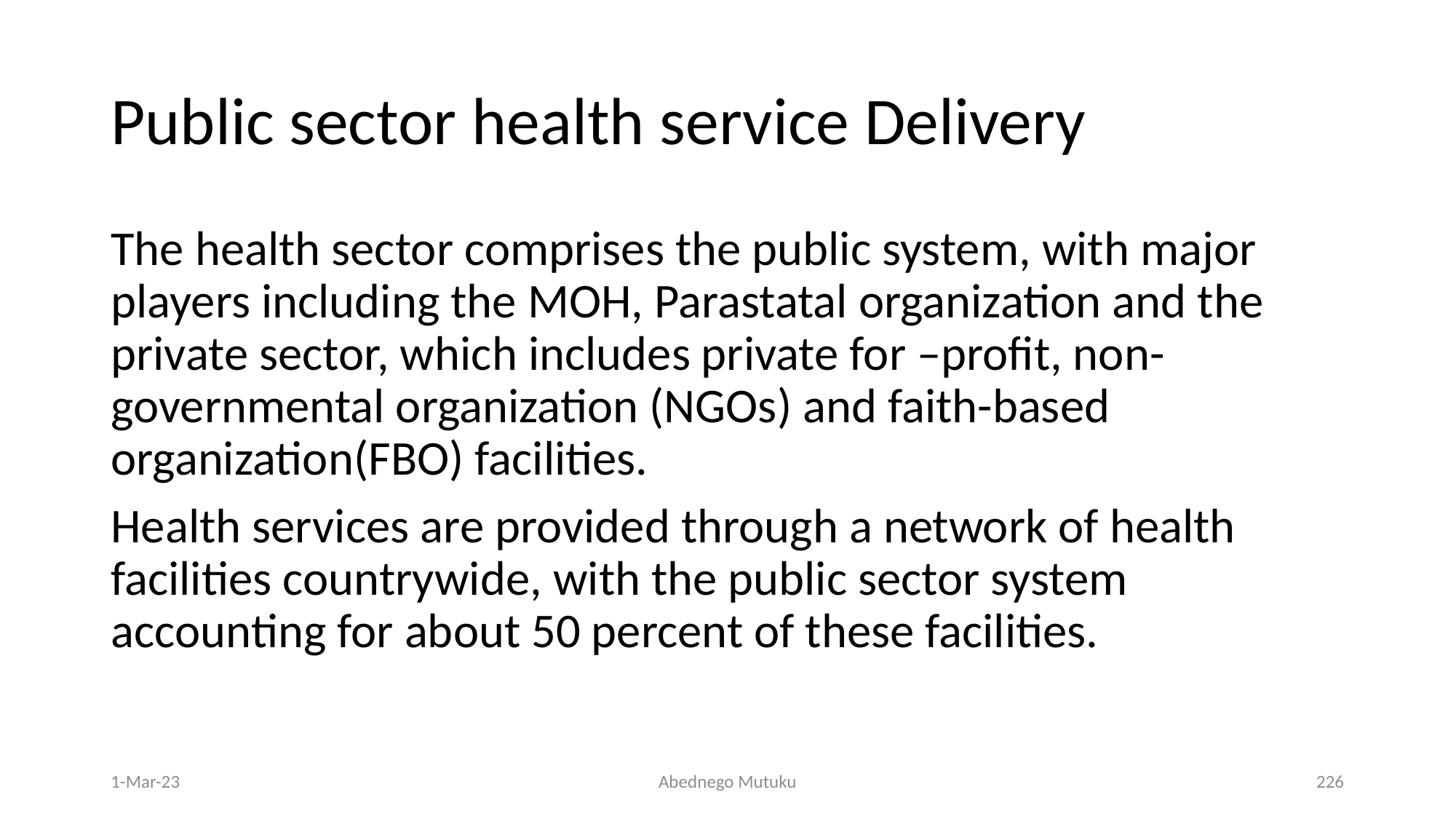

# Public sector health service Delivery
The health sector comprises the public system, with major players including the MOH, Parastatal organization and the private sector, which includes private for –profit, non-governmental organization (NGOs) and faith-based organization(FBO) facilities.
Health services are provided through a network of health facilities countrywide, with the public sector system accounting for about 50 percent of these facilities.
1-Mar-23
Abednego Mutuku
226